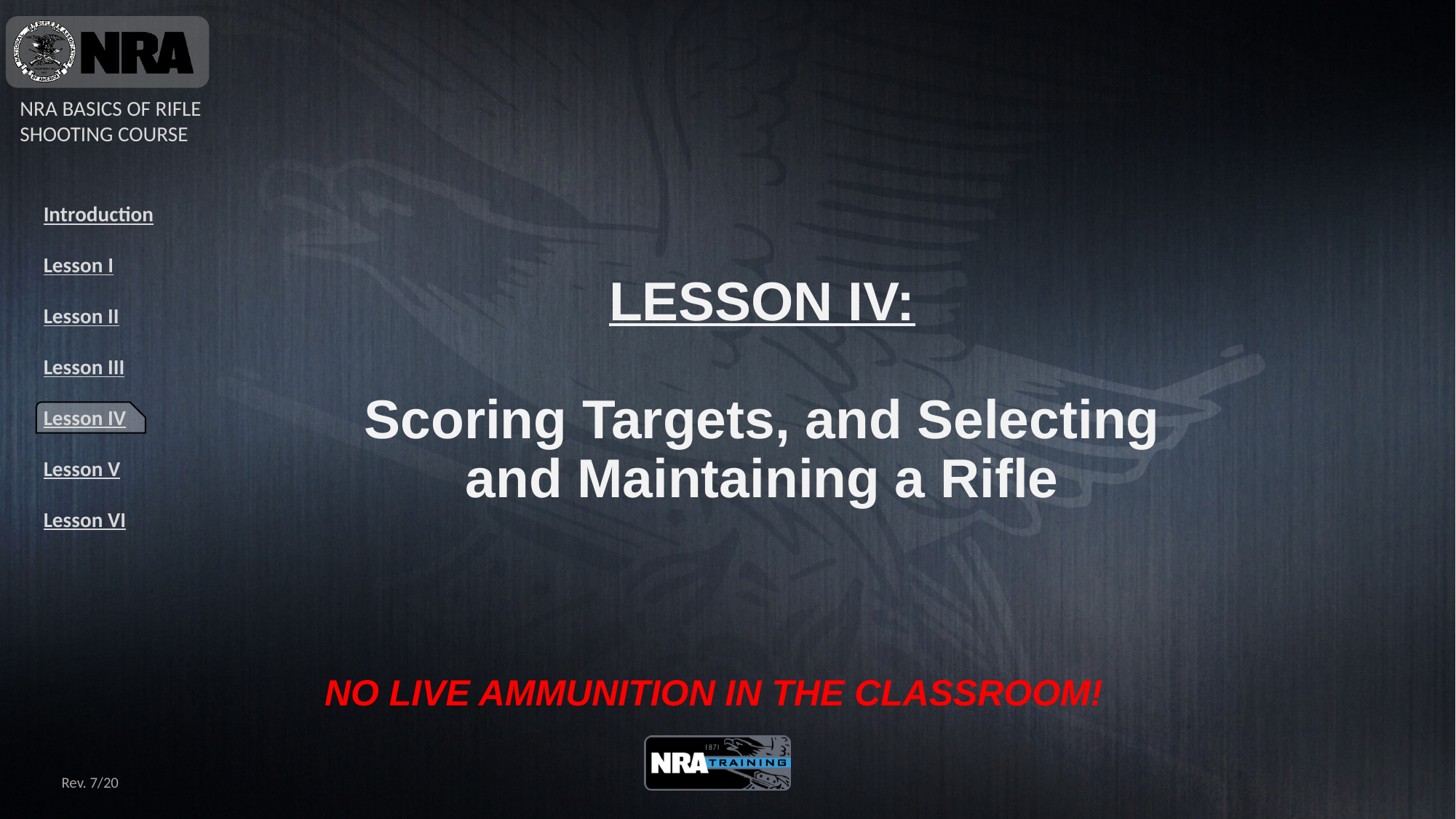

LESSON IV:
Scoring Targets, and Selecting
and Maintaining a Rifle